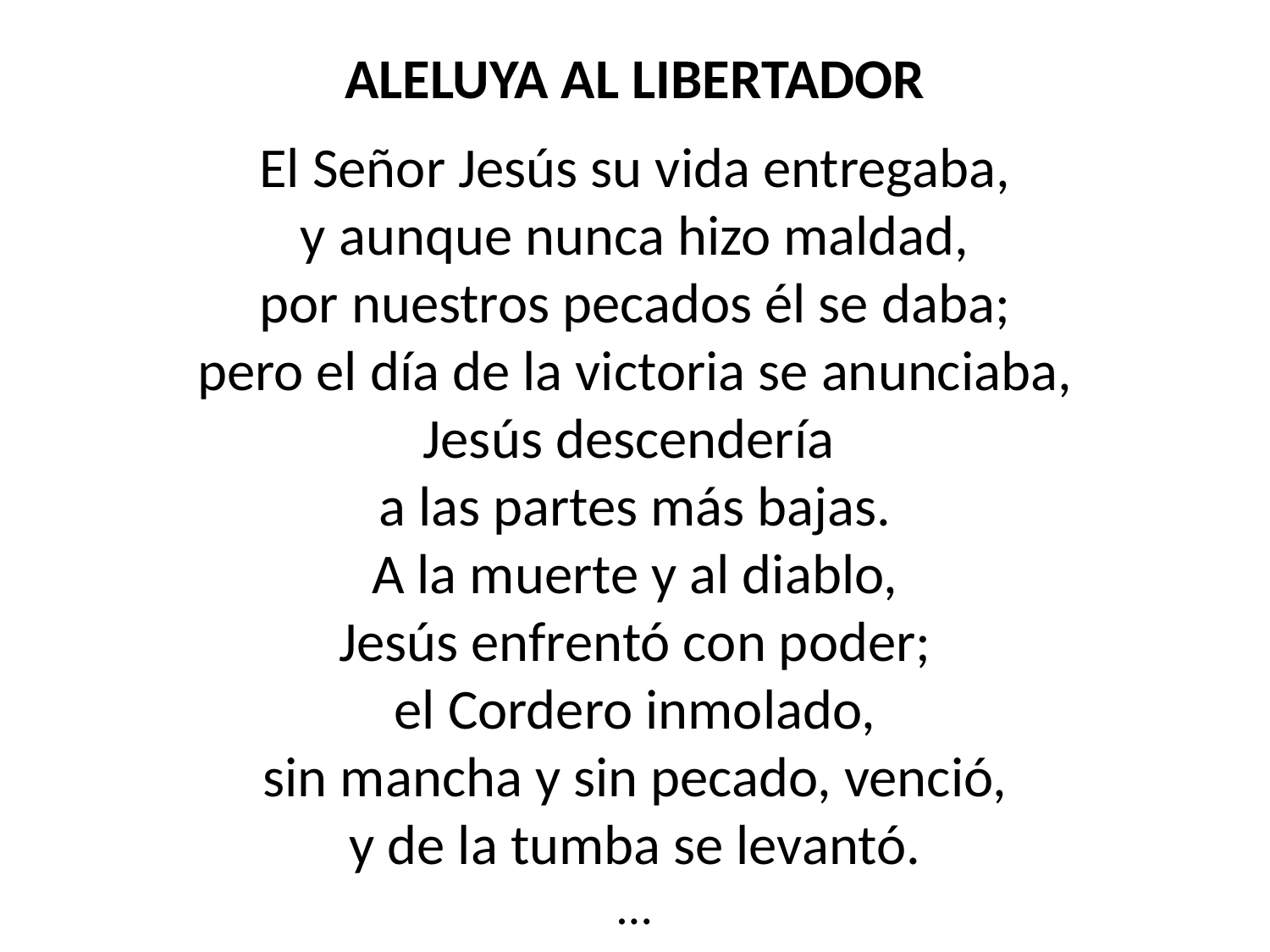

ALELUYA AL LIBERTADOR
El Señor Jesús su vida entregaba,
y aunque nunca hizo maldad,
por nuestros pecados él se daba;
pero el día de la victoria se anunciaba,
Jesús descendería
a las partes más bajas.
A la muerte y al diablo,
Jesús enfrentó con poder;
el Cordero inmolado,
sin mancha y sin pecado, venció,
y de la tumba se levantó.
…